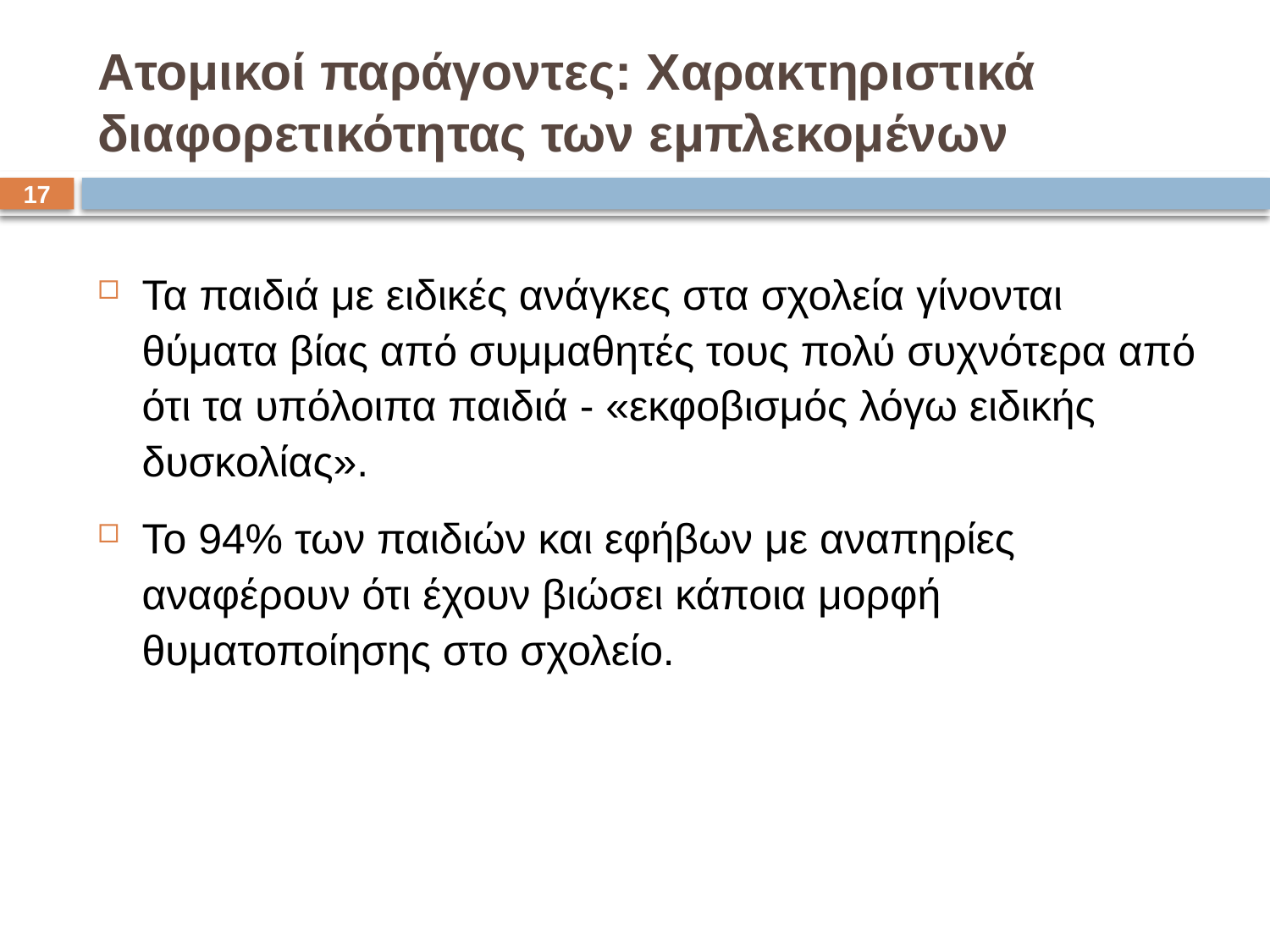

# Ατομικοί παράγοντες: Χαρακτηριστικά διαφορετικότητας των εμπλεκομένων
17
Τα παιδιά με ειδικές ανάγκες στα σχολεία γίνονται θύματα βίας από συμμαθητές τους πολύ συχνότερα από ότι τα υπόλοιπα παιδιά - «εκφοβισμός λόγω ειδικής δυσκολίας».
Το 94% των παιδιών και εφήβων με αναπηρίες αναφέρουν ότι έχουν βιώσει κάποια μορφή θυματοποίησης στο σχολείο.